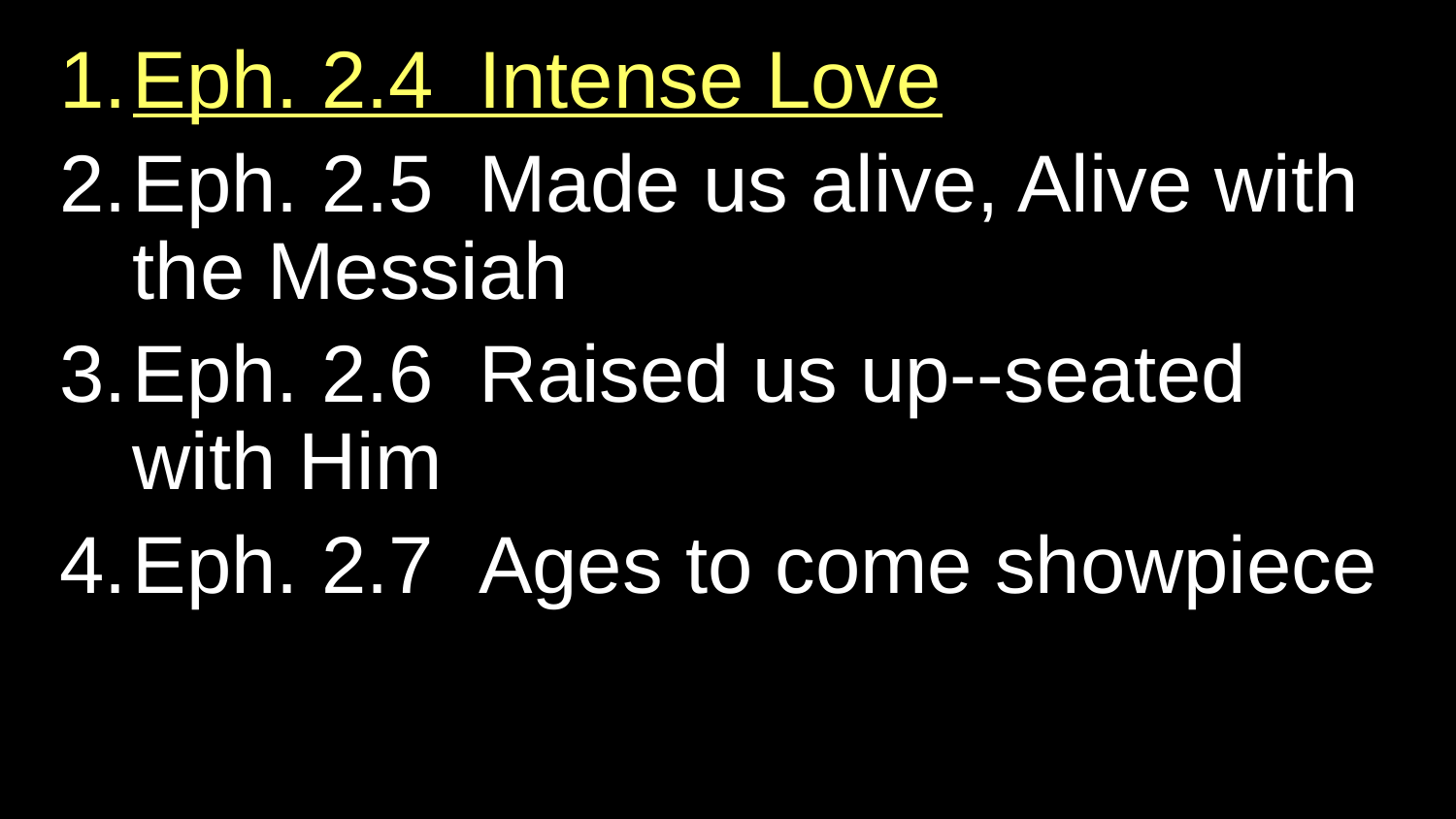

Eph. 2.4  Intense Love
Eph. 2.5  Made us alive, Alive with the Messiah
Eph. 2.6  Raised us up--seated with Him
Eph. 2.7  Ages to come showpiece